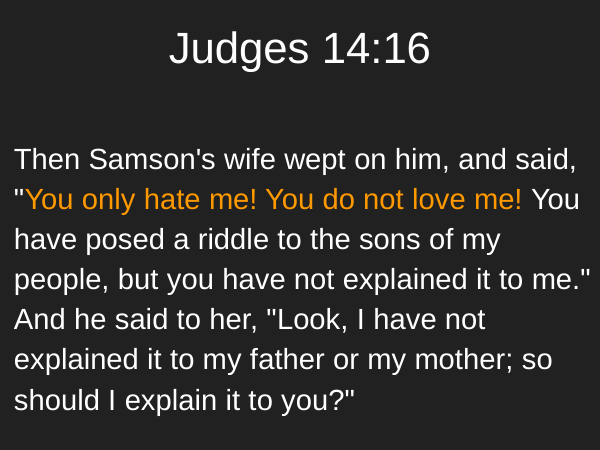

# Judges 14:16
Then Samson's wife wept on him, and said, "You only hate me! You do not love me! You have posed a riddle to the sons of my people, but you have not explained it to me." And he said to her, "Look, I have not explained it to my father or my mother; so should I explain it to you?"